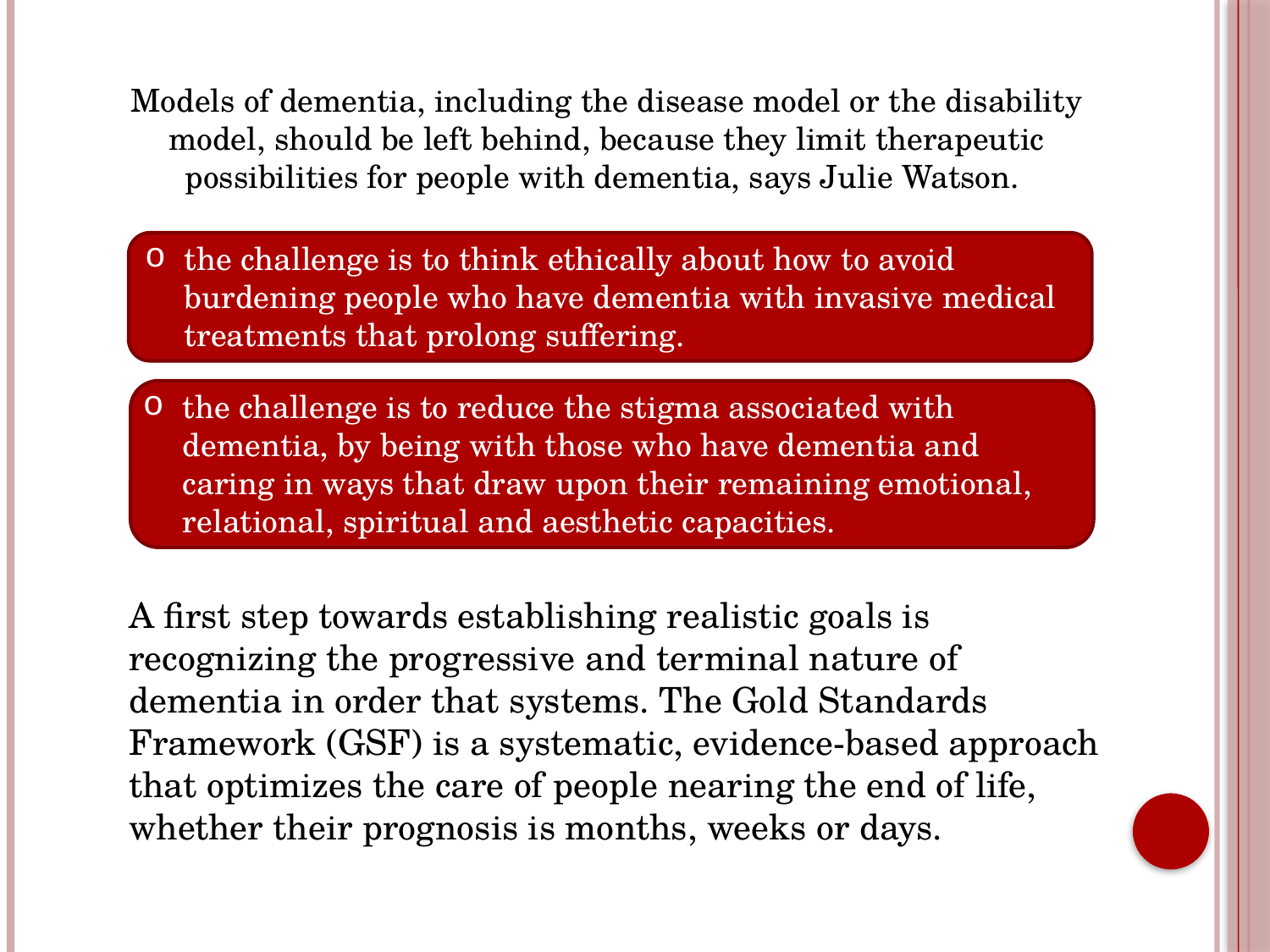

Models of dementia, including the disease model or the disability model, should be left behind, because they limit therapeutic possibilities for people with dementia, says Julie Watson.

the challenge is to think ethically about how to avoid burdening people who have dementia with invasive medical treatments that prolong suffering.

the challenge is to reduce the stigma associated with dementia, by being with those who have dementia and caring in ways that draw upon their remaining emotional, relational, spiritual and aesthetic capacities.
A first step towards establishing realistic goals is recognizing the progressive and terminal nature of dementia in order that systems. The Gold Standards Framework (GSF) is a systematic, evidence-based approach that optimizes the care of people nearing the end of life, whether their prognosis is months, weeks or days.